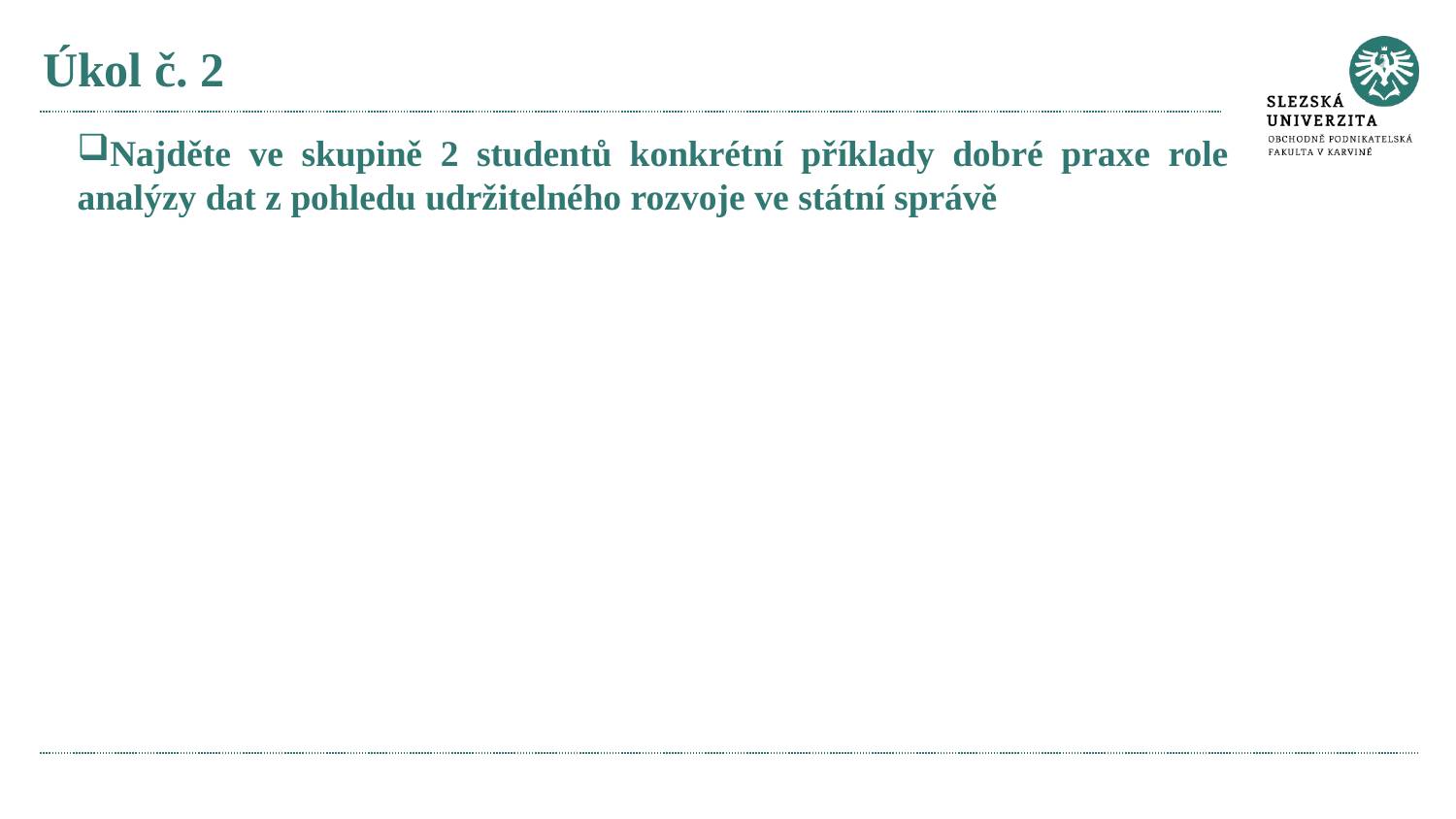

# Úkol č. 2
Najděte ve skupině 2 studentů konkrétní příklady dobré praxe role analýzy dat z pohledu udržitelného rozvoje ve státní správě